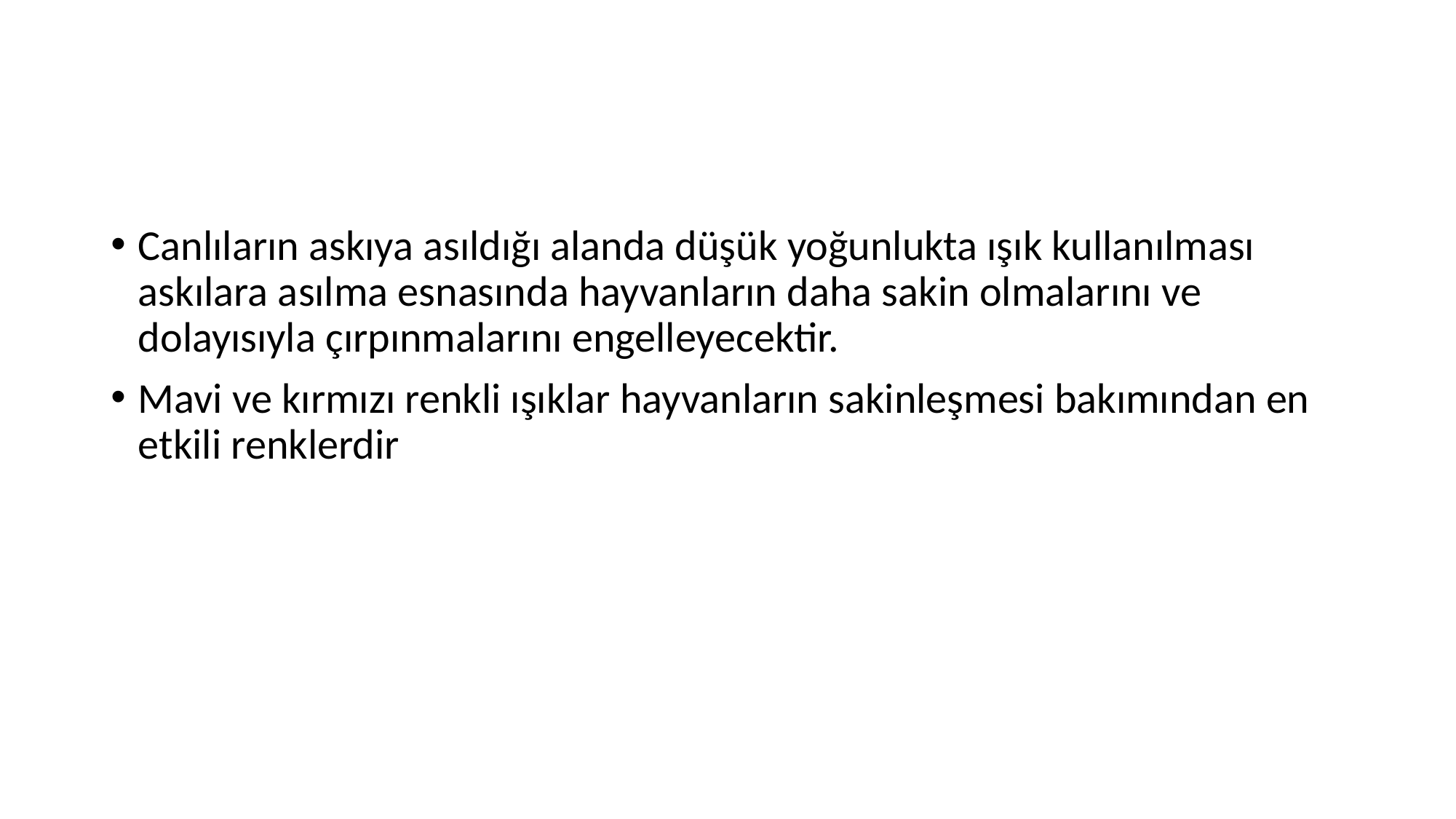

#
Canlıların askıya asıldığı alanda düşük yoğunlukta ışık kullanılması askılara asılma esnasında hayvanların daha sakin olmalarını ve dolayısıyla çırpınmalarını engelleyecektir.
Mavi ve kırmızı renkli ışıklar hayvanların sakinleşmesi bakımından en etkili renklerdir